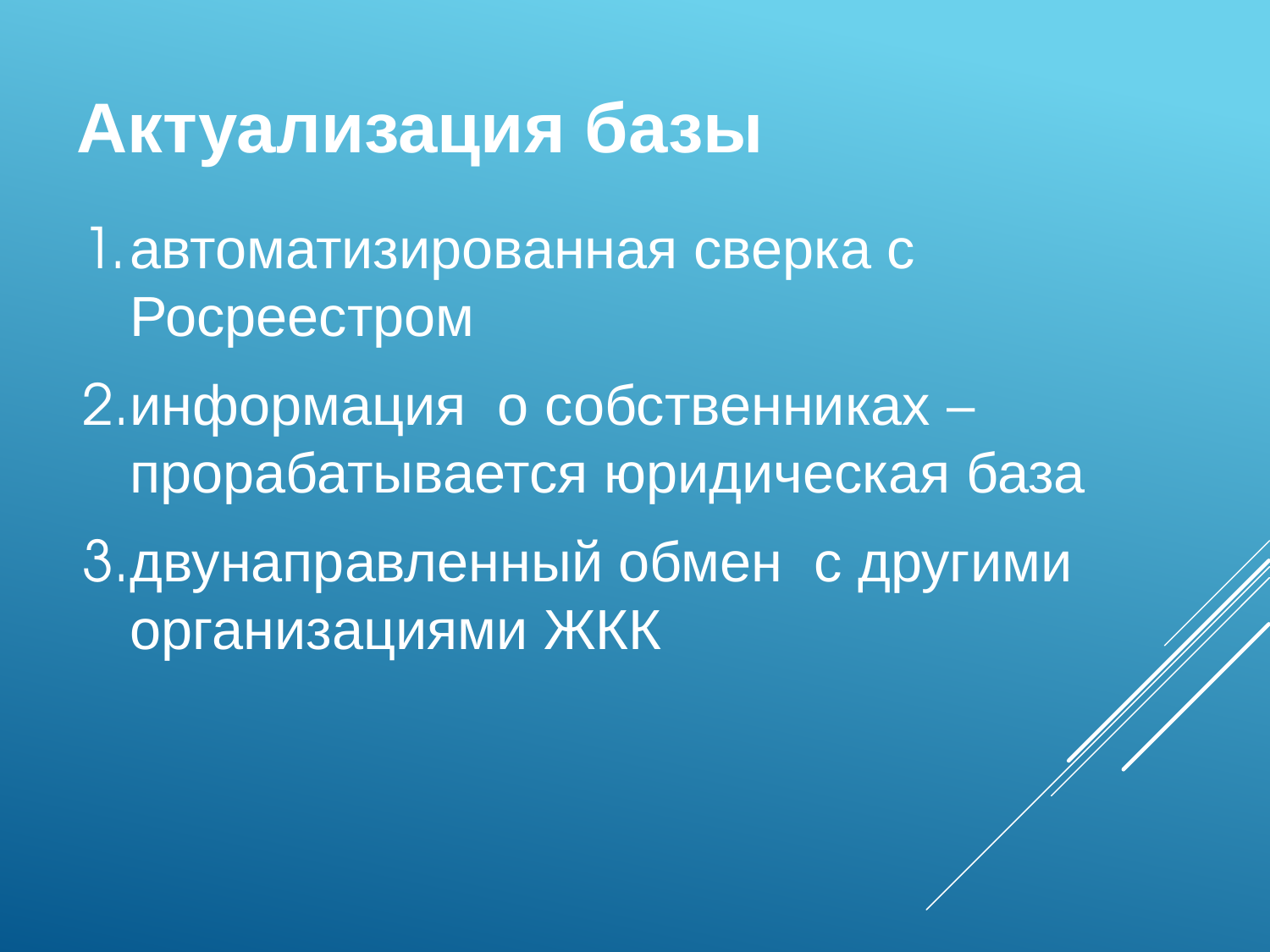

Актуализация базы
автоматизированная сверка с Росреестром
информация  о собственниках – прорабатывается юридическая база
двунаправленный обмен  с другими организациями ЖКК